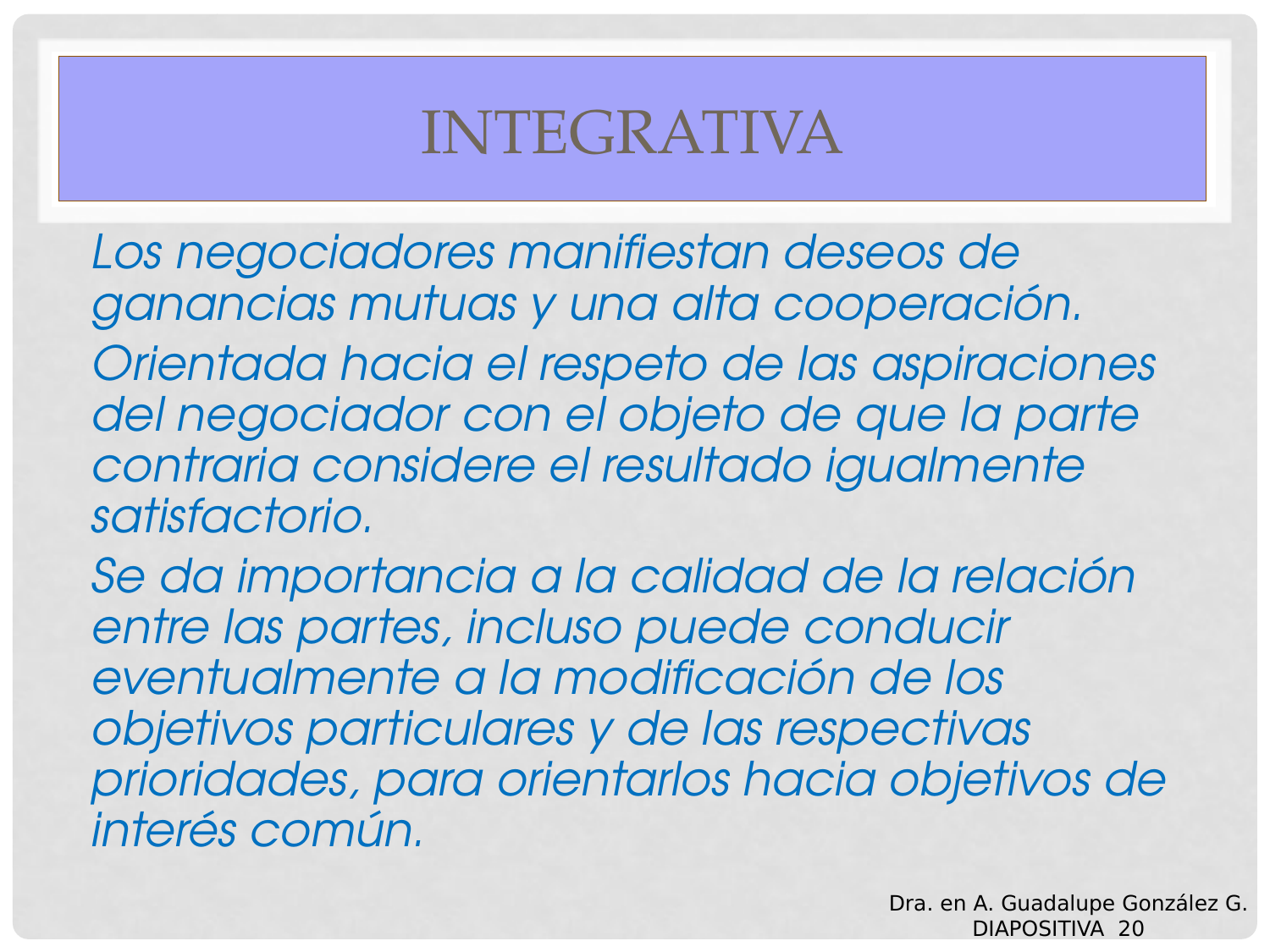

# INTEGRATIVA
	Los negociadores manifiestan deseos de ganancias mutuas y una alta cooperación.
	Orientada hacia el respeto de las aspiraciones del negociador con el objeto de que la parte contraria considere el resultado igualmente satisfactorio.
	Se da importancia a la calidad de la relación entre las partes, incluso puede conducir eventualmente a la modificación de los objetivos particulares y de las respectivas prioridades, para orientarlos hacia objetivos de interés común.
Dra. en A. Guadalupe González G. DIAPOSITIVA  20